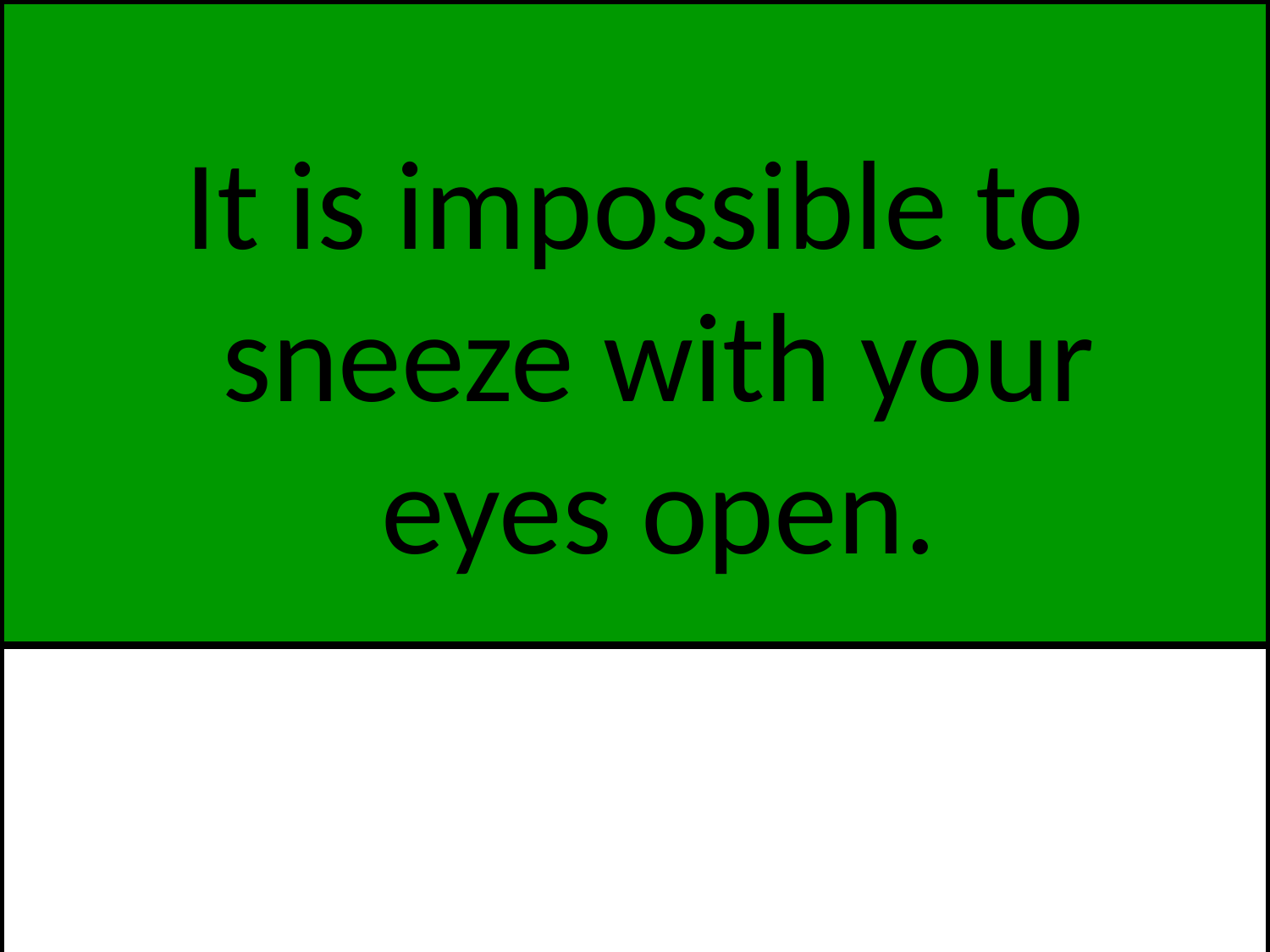

It is impossible to sneeze with your eyes open.